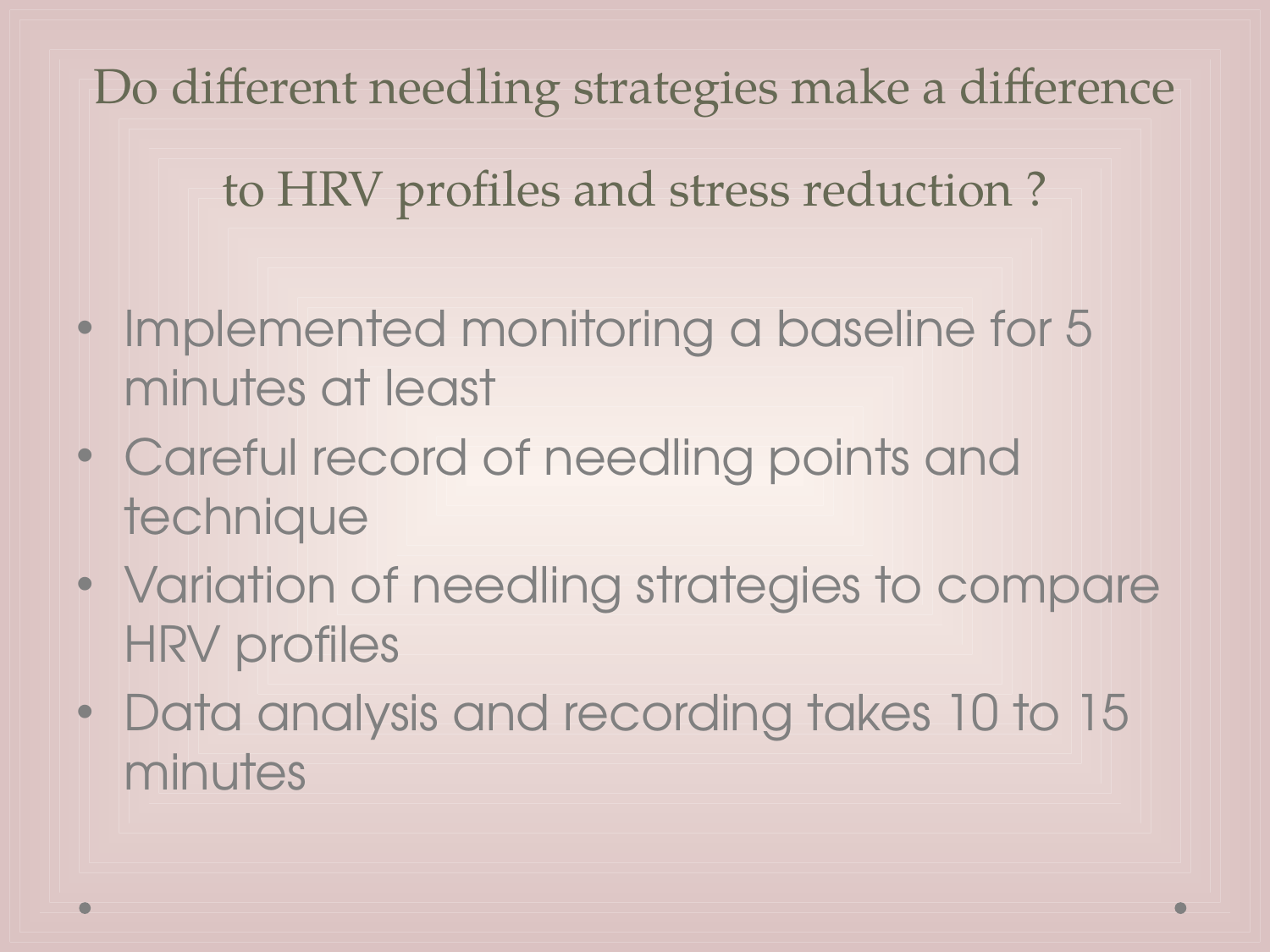

# Do different needling strategies make a difference to HRV profiles and stress reduction ?

Implemented monitoring a baseline for 5 minutes at least
Careful record of needling points and technique
Variation of needling strategies to compare HRV profiles
Data analysis and recording takes 10 to 15 minutes